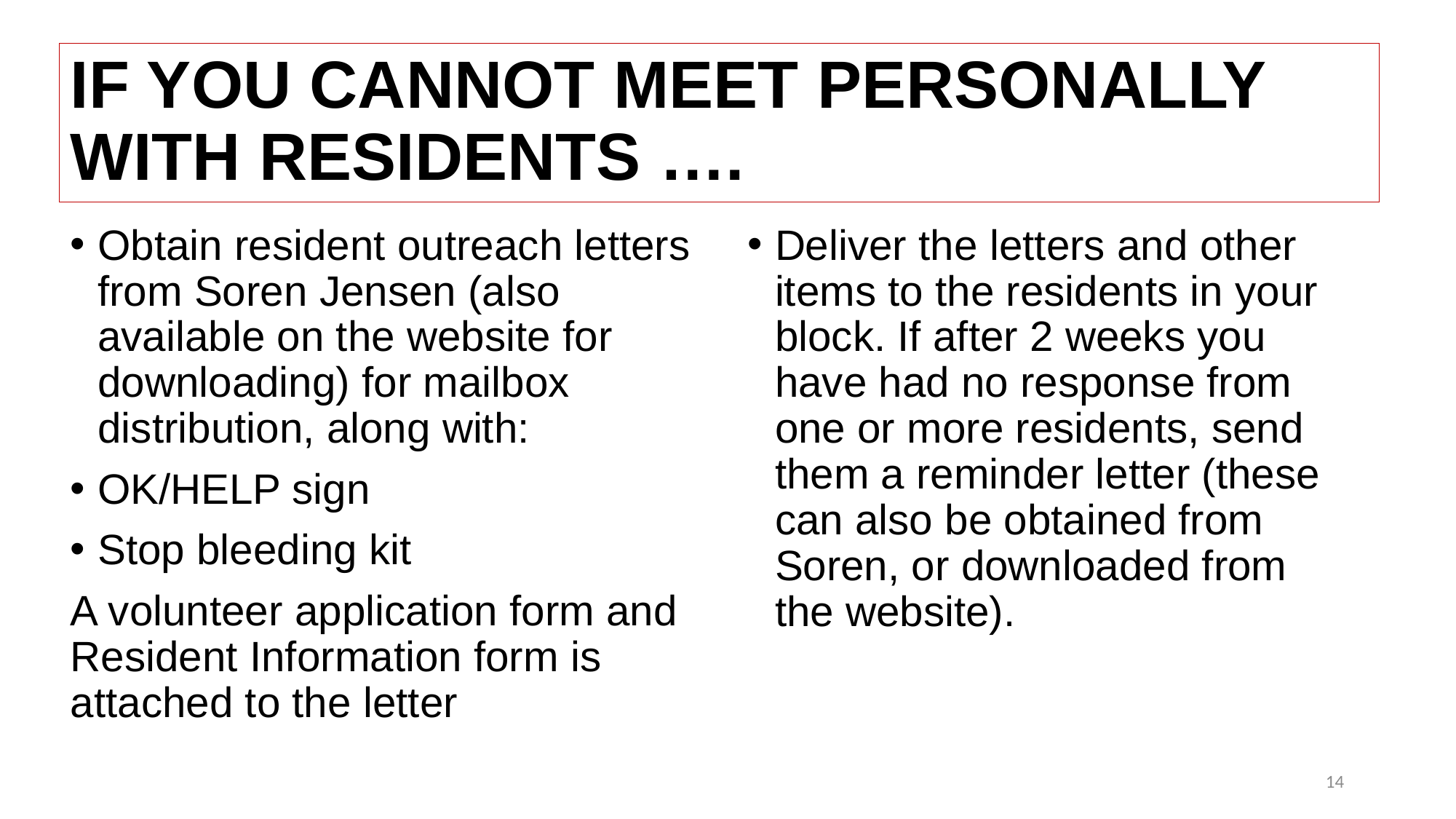

# IF YOU CANNOT MEET PERSONALLY WITH RESIDENTS ….
Obtain resident outreach letters from Soren Jensen (also available on the website for downloading) for mailbox distribution, along with:
OK/HELP sign
Stop bleeding kit
A volunteer application form and Resident Information form is attached to the letter
Deliver the letters and other items to the residents in your block. If after 2 weeks you have had no response from one or more residents, send them a reminder letter (these can also be obtained from Soren, or downloaded from the website).
14